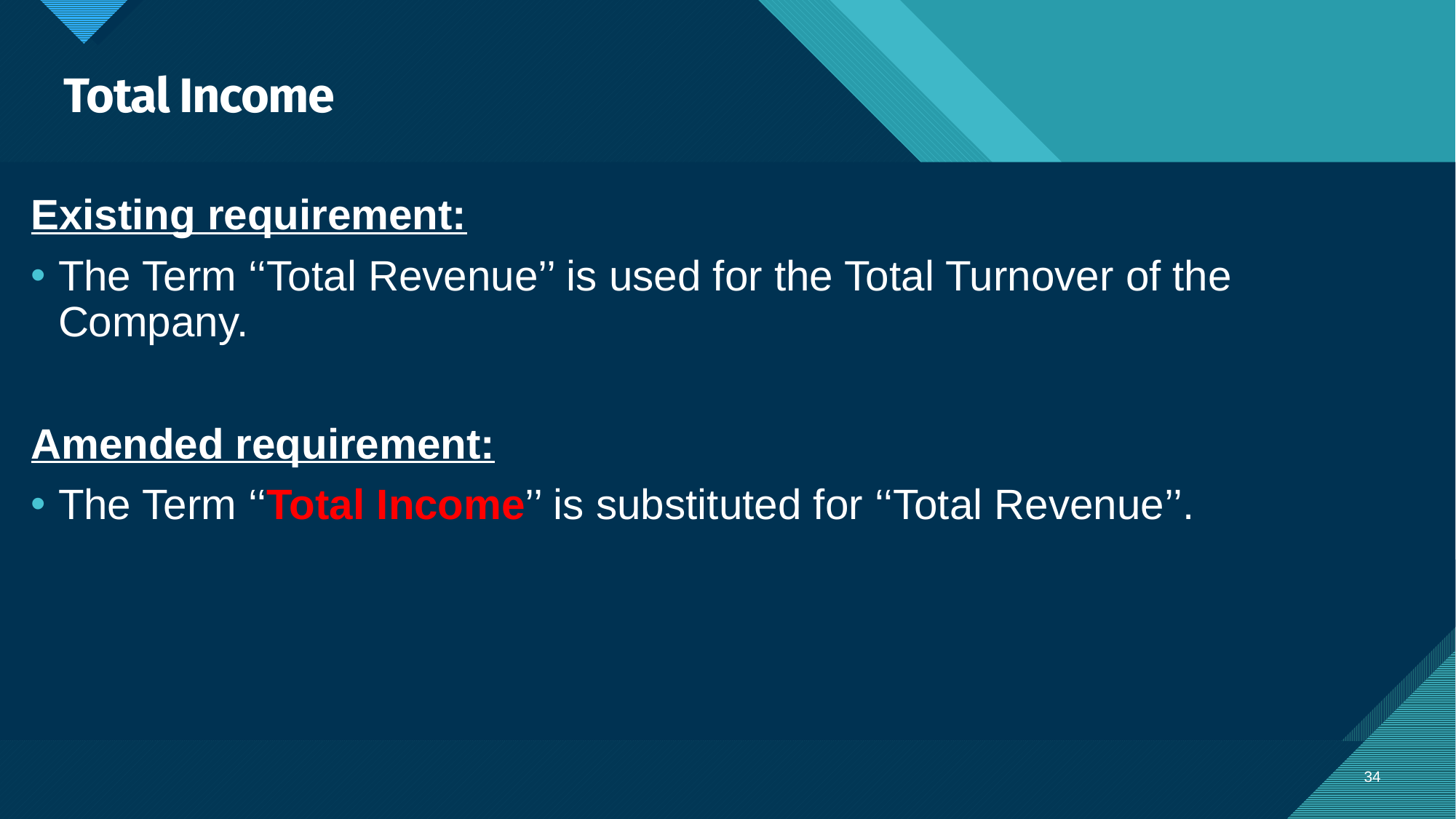

# Total Income
Existing requirement:
The Term ‘‘Total Revenue’’ is used for the Total Turnover of the Company.

Amended requirement:
The Term ‘‘Total Income’’ is substituted for ‘‘Total Revenue’’.
34